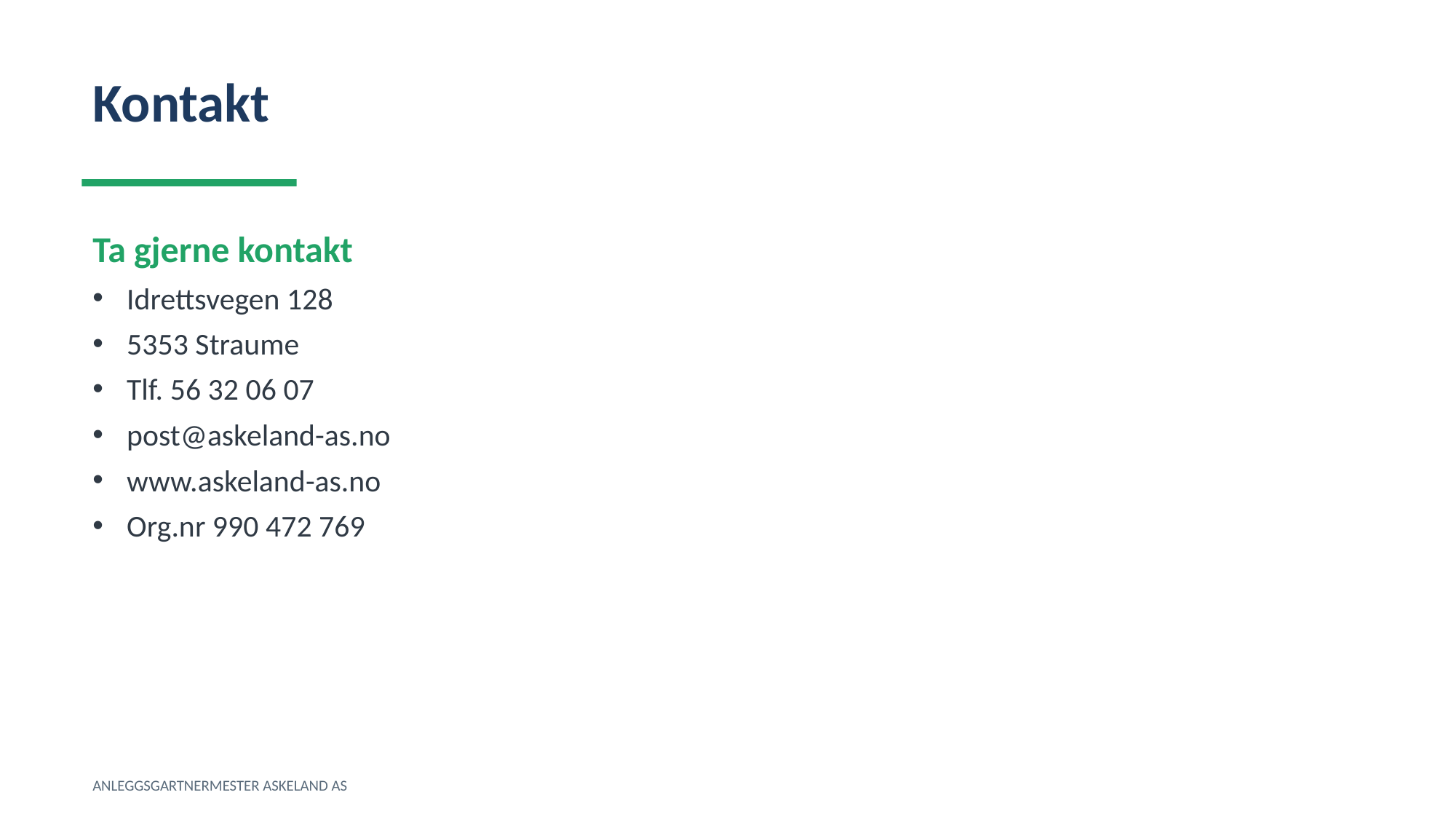

Kontakt

Ta gjerne kontakt
Idrettsvegen 128
5353 Straume
Tlf. 56 32 06 07
post@askeland-as.no
www.askeland-as.no
Org.nr 990 472 769
ANLEGGSGARTNERMESTER ASKELAND AS